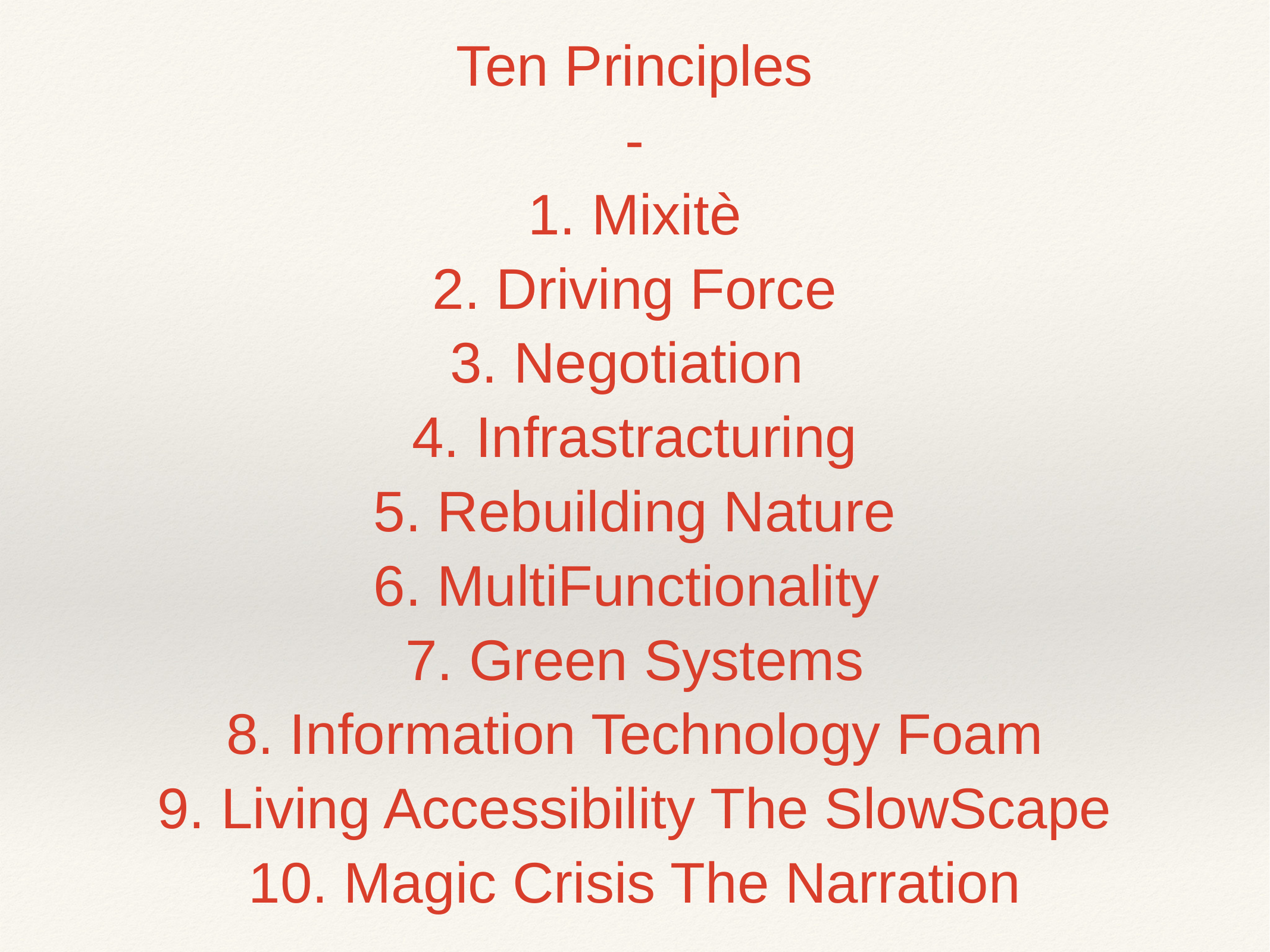

# Ten Principles
-
1. Mixitè
2. Driving Force
3. Negotiation
4. Infrastracturing
5. Rebuilding Nature
6. MultiFunctionality
7. Green Systems
8. Information Technology Foam
9. Living Accessibility The SlowScape
10. Magic Crisis The Narration